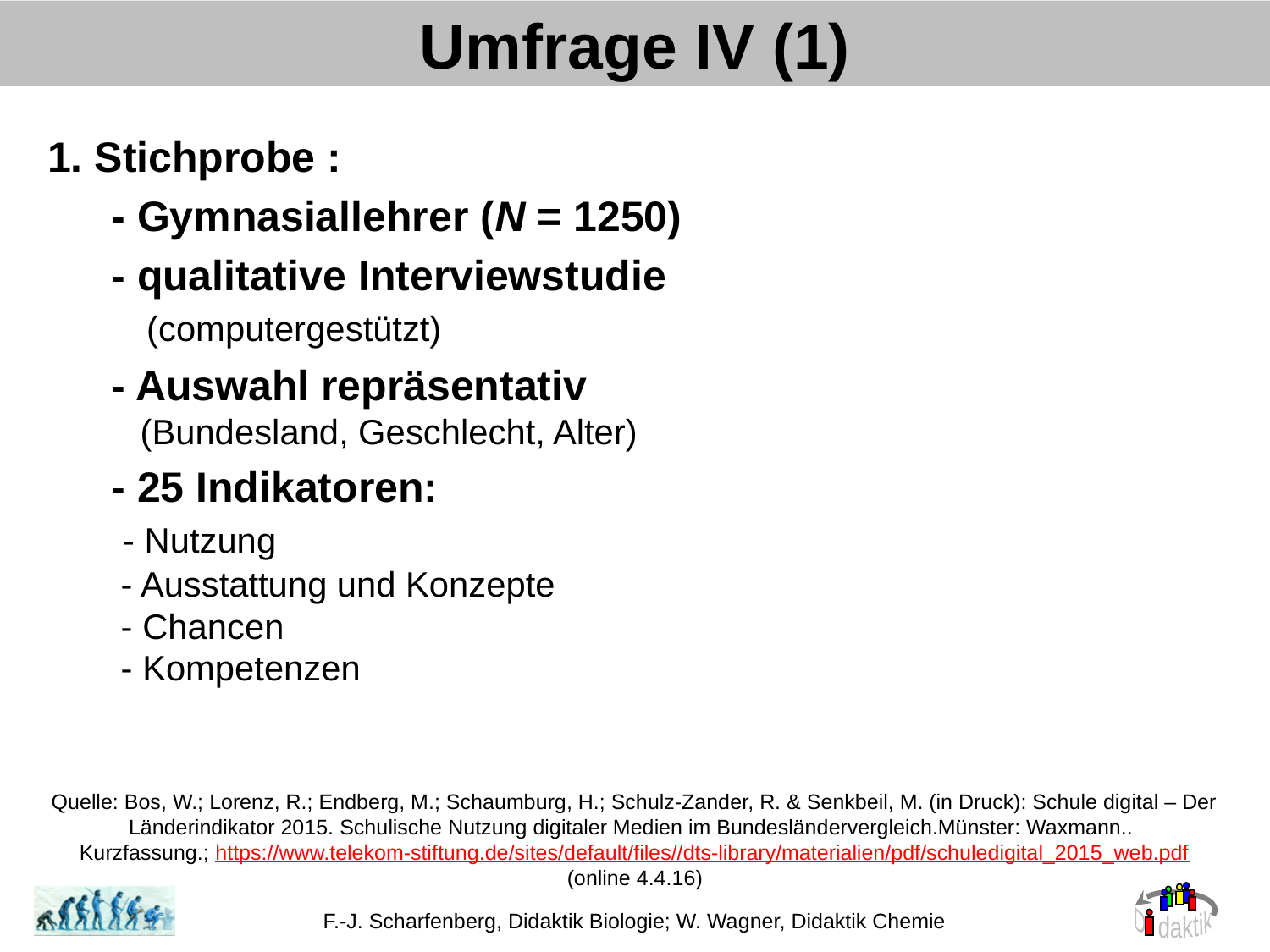

Umfrage IV (1)
1. Stichprobe :
	- Gymnasiallehrer (N = 1250)
	- qualitative Interviewstudie
   (computergestützt)
	- Auswahl repräsentativ
   (Bundesland, Geschlecht, Alter)
	- 25 Indikatoren:
 - Nutzung
 - Ausstattung und Konzepte
 - Chancen
 - Kompetenzen
Quelle: Bos, W.; Lorenz, R.; Endberg, M.; Schaumburg, H.; Schulz-Zander, R. & Senkbeil, M. (in Druck): Schule digital – Der Länderindikator 2015. Schulische Nutzung digitaler Medien im Bundesländervergleich.Münster: Waxmann..
Kurzfassung.; https://www.telekom-stiftung.de/sites/default/files//dts-library/materialien/pdf/schuledigital_2015_web.pdf (online 4.4.16)
F.-J. Scharfenberg, Didaktik Biologie; W. Wagner, Didaktik Chemie